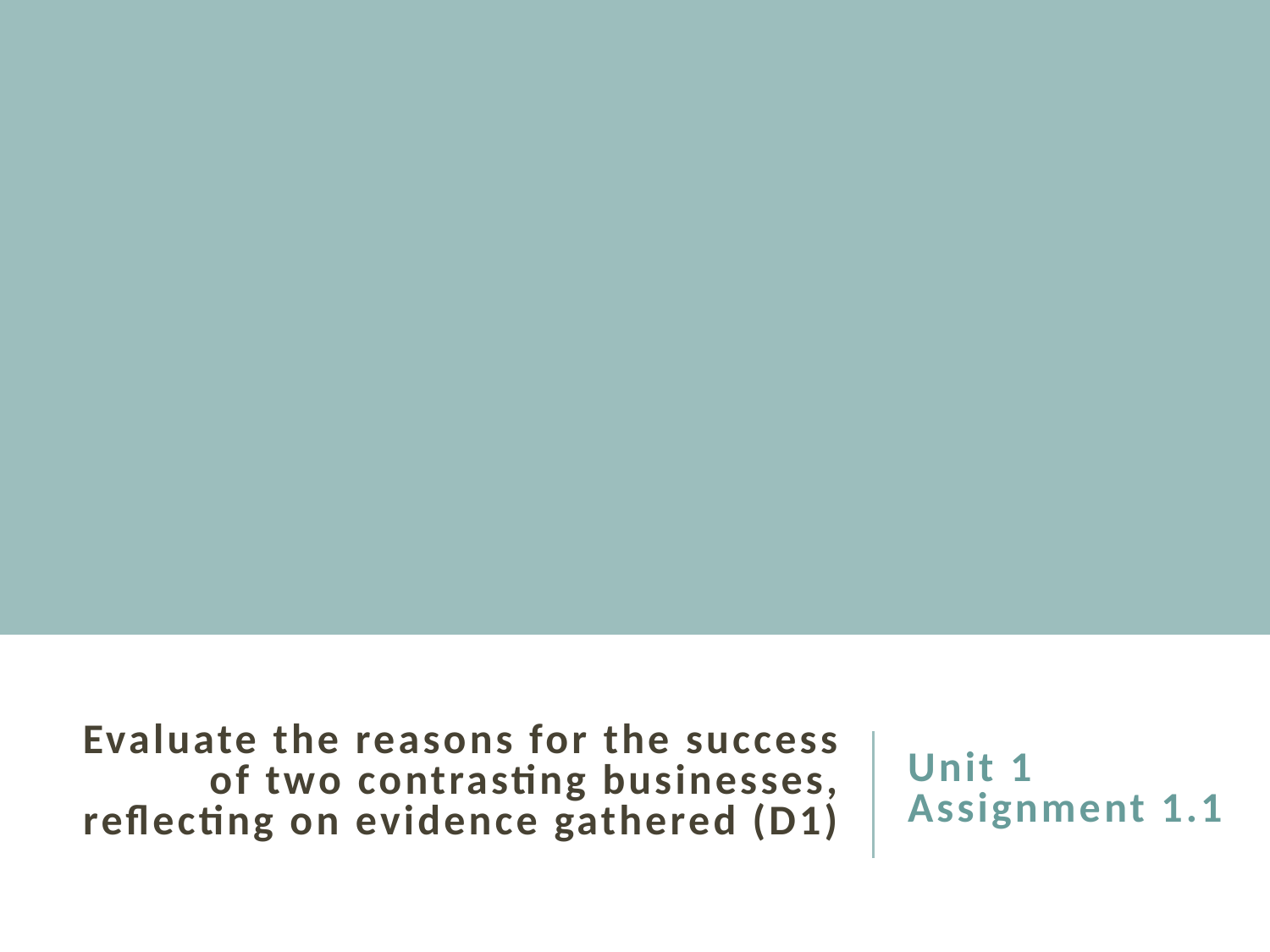

# Evaluate the reasons for the success of two contrasting businesses, reflecting on evidence gathered (D1)
Unit 1
Assignment 1.1